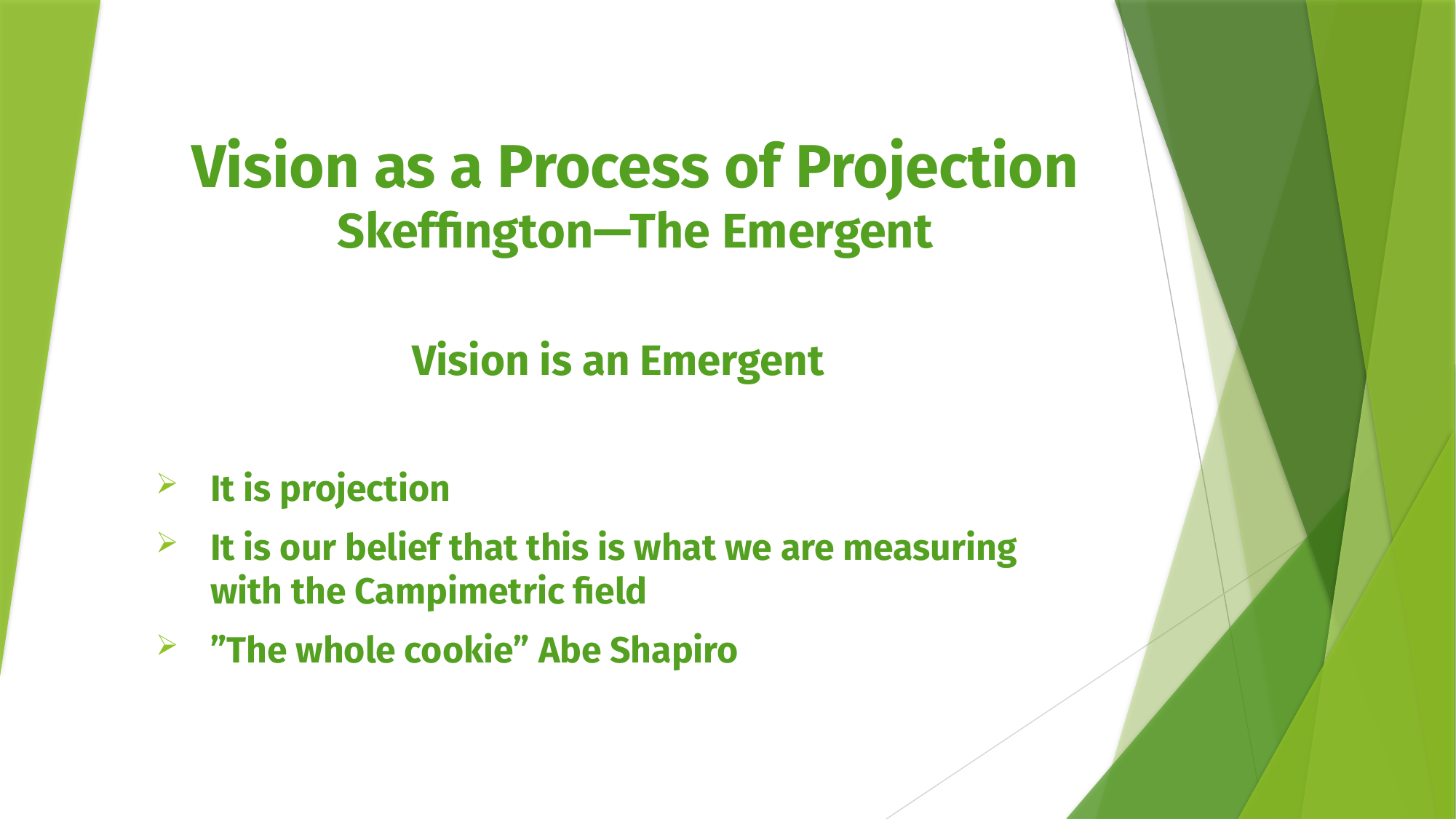

# Vision as a Process of Projection Skeffington—The Emergent
Vision is an Emergent

It is projection
It is our belief that this is what we are measuring with the Campimetric field
”The whole cookie” Abe Shapiro